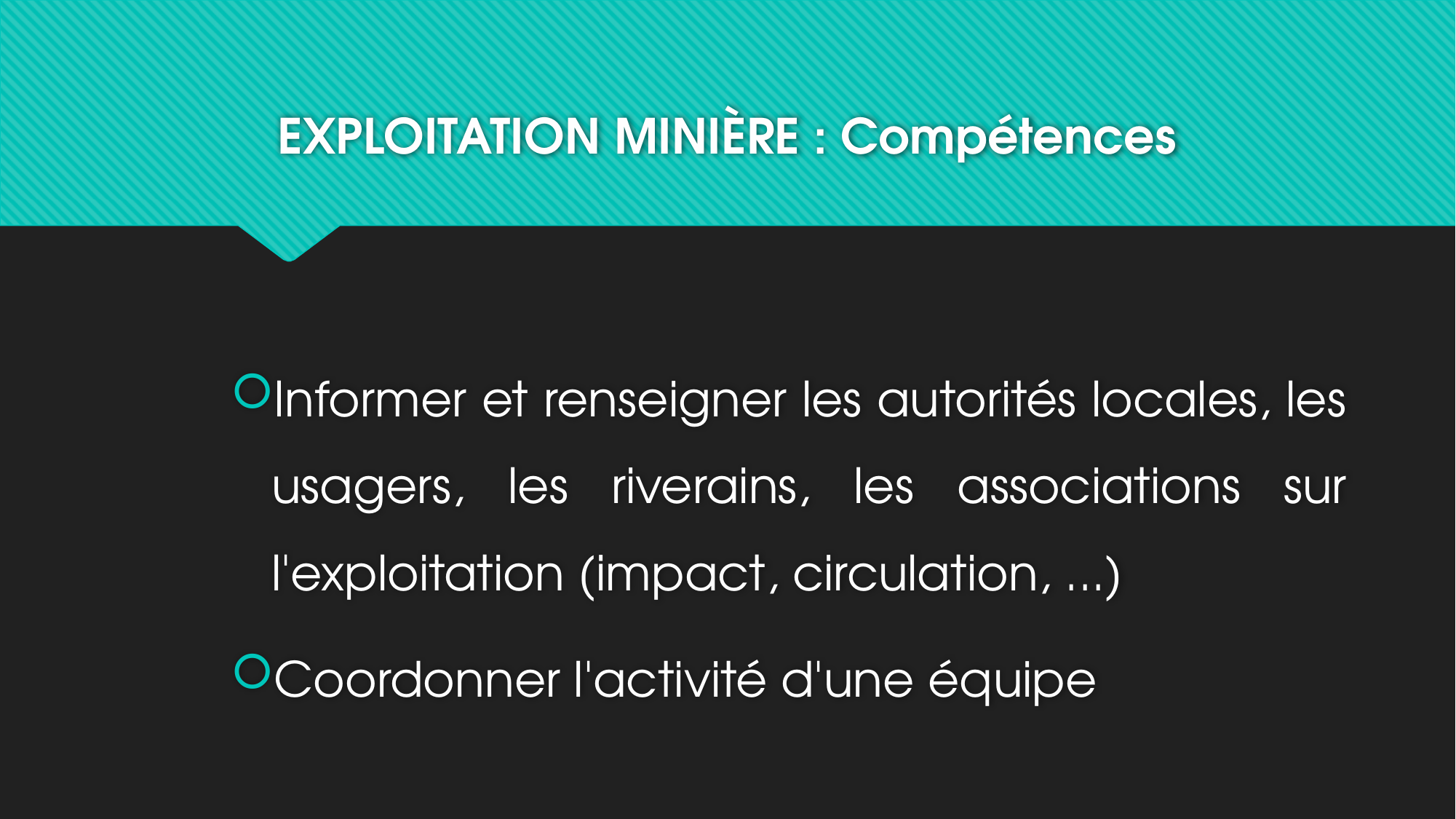

# EXPLOITATION MINIÈRE : Compétences
Informer et renseigner les autorités locales, les usagers, les riverains, les associations sur l'exploitation (impact, circulation, ...)
Coordonner l'activité d'une équipe